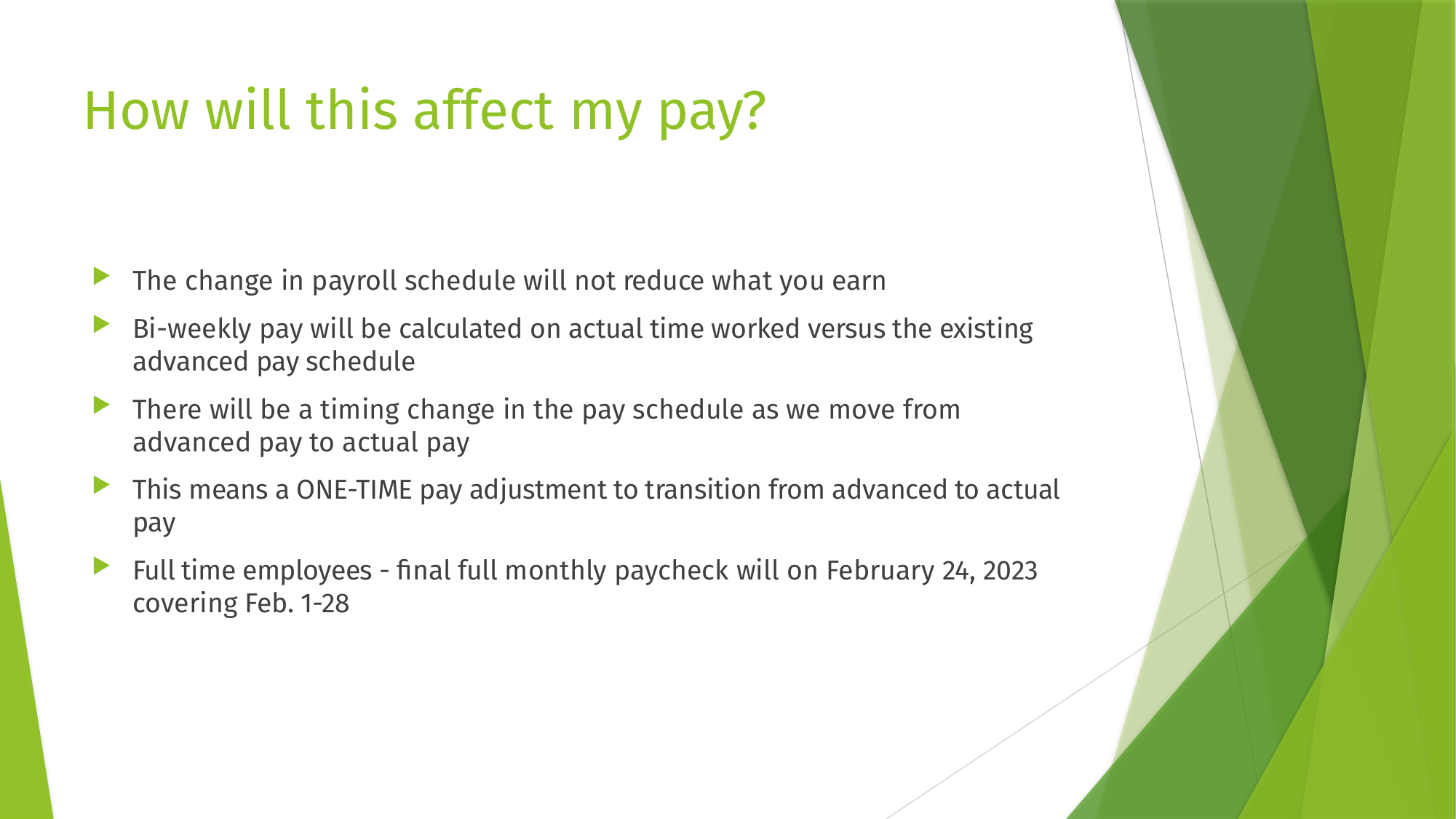

# How will this affect my pay?
The change in payroll schedule will not reduce what you earn
Bi-weekly pay will be calculated on actual time worked versus the existing advanced pay schedule
There will be a timing change in the pay schedule as we move from advanced pay to actual pay
This means a ONE-TIME pay adjustment to transition from advanced to actual pay
Full time employees - final full monthly paycheck will on February 24, 2023 covering Feb. 1-28